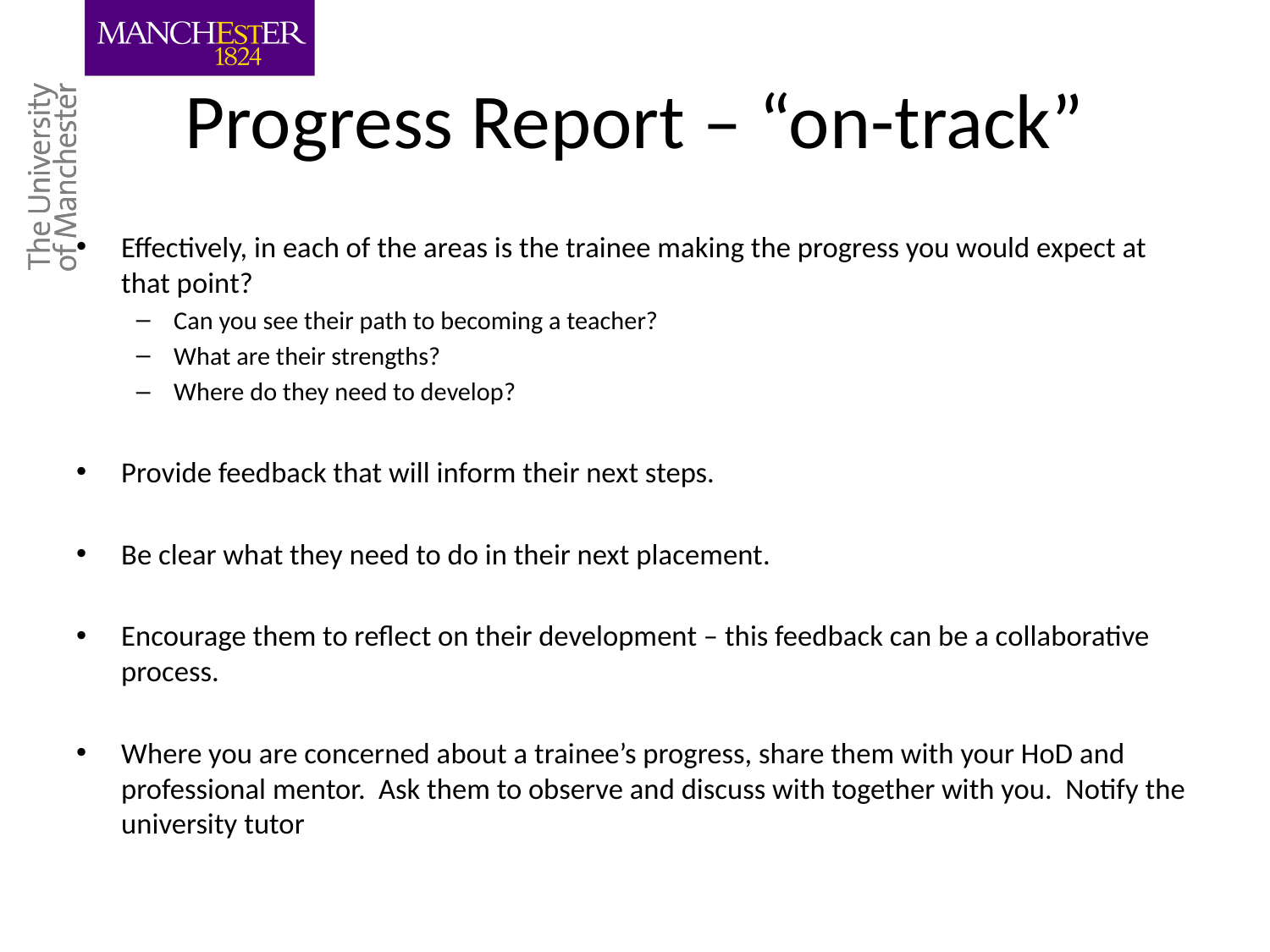

# Progress Report – “on-track”
Effectively, in each of the areas is the trainee making the progress you would expect at that point?
Can you see their path to becoming a teacher?
What are their strengths?
Where do they need to develop?

Provide feedback that will inform their next steps.

Be clear what they need to do in their next placement.

Encourage them to reflect on their development – this feedback can be a collaborative process.

Where you are concerned about a trainee’s progress, share them with your HoD and professional mentor.  Ask them to observe and discuss with together with you.  Notify the university tutor